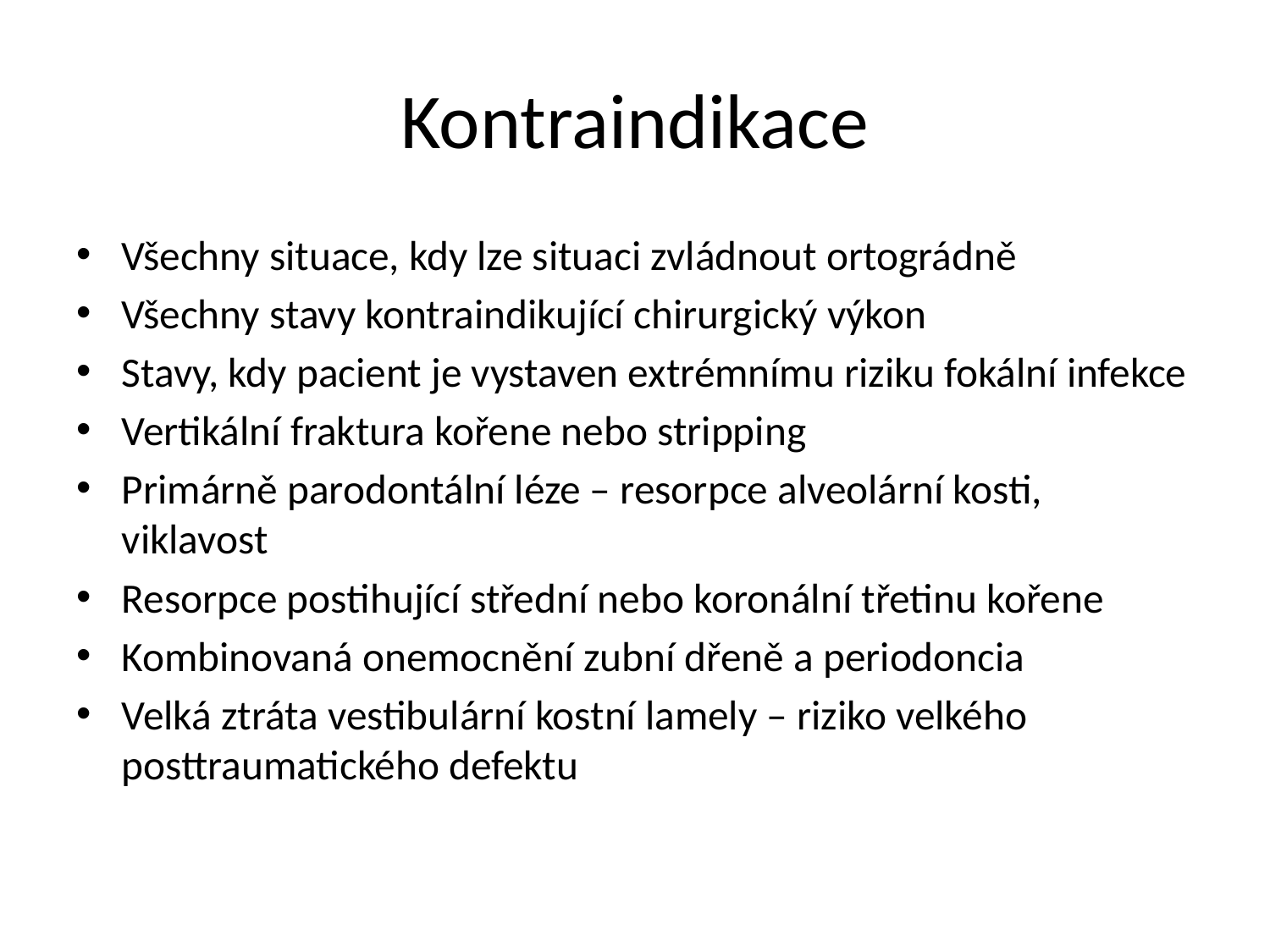

# Kontraindikace
Všechny situace, kdy lze situaci zvládnout ortográdně
Všechny stavy kontraindikující chirurgický výkon
Stavy, kdy pacient je vystaven extrémnímu riziku fokální infekce
Vertikální fraktura kořene nebo stripping
Primárně parodontální léze – resorpce alveolární kosti, viklavost
Resorpce postihující střední nebo koronální třetinu kořene
Kombinovaná onemocnění zubní dřeně a periodoncia
Velká ztráta vestibulární kostní lamely – riziko velkého posttraumatického defektu